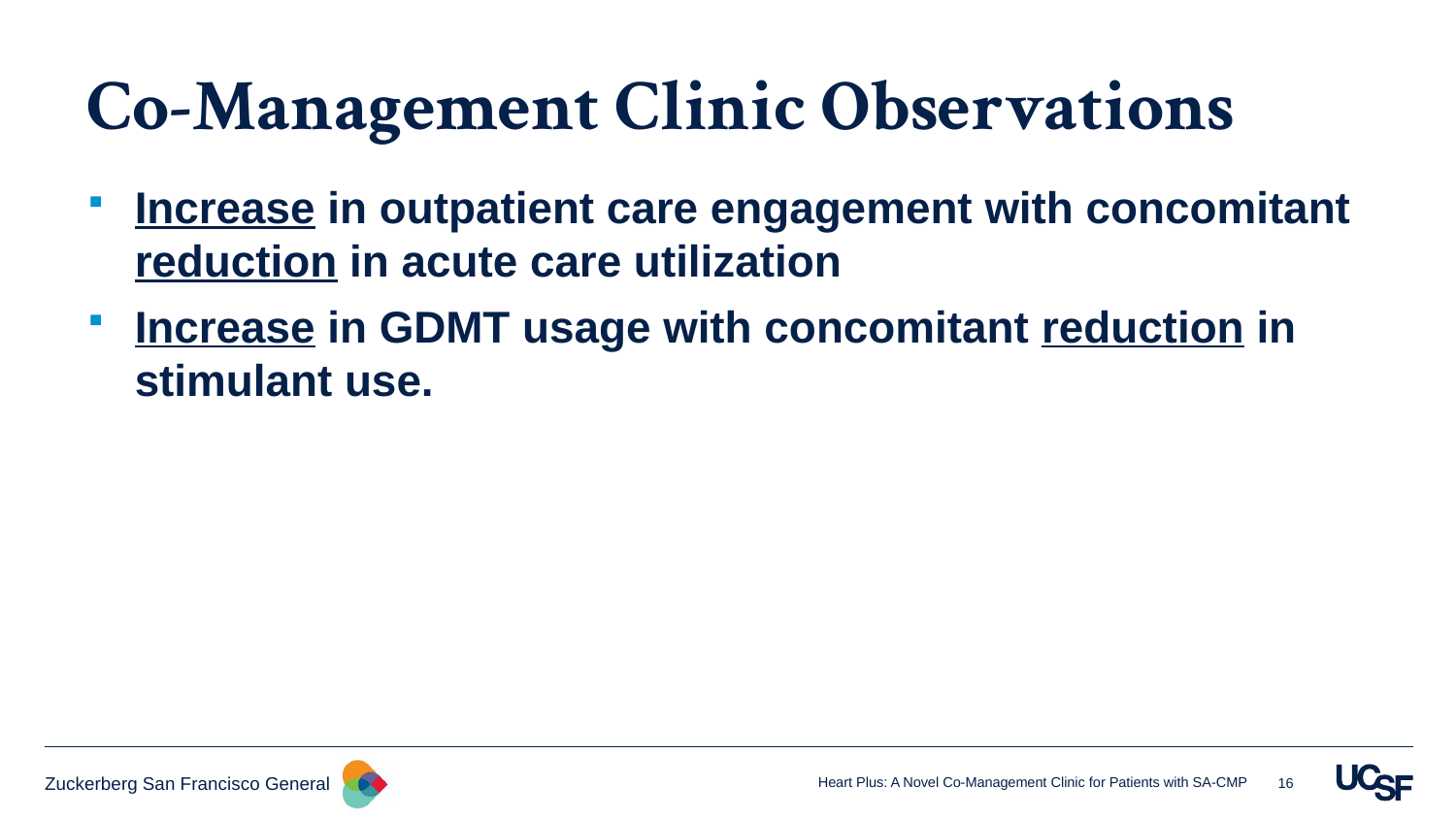

# Co-Management Clinic Observations
Increase in outpatient care engagement with concomitant reduction in acute care utilization
Increase in GDMT usage with concomitant reduction in stimulant use.

16
Heart Plus: A Novel Co-Management Clinic for Patients with SA-CMP